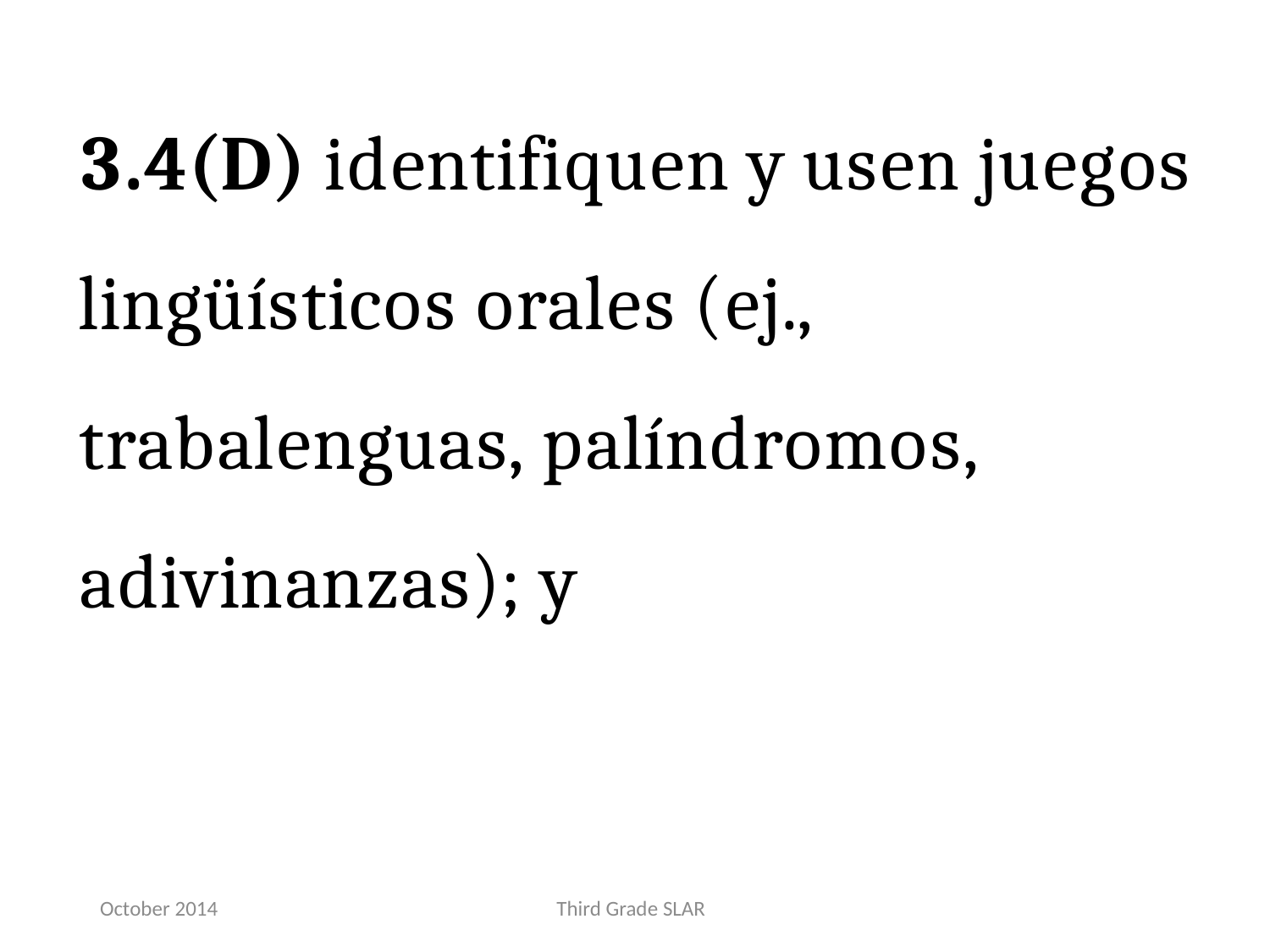

3.4(D) identifiquen y usen juegos lingüísticos orales (ej., trabalenguas, palíndromos, adivinanzas); y
October 2014
Third Grade SLAR